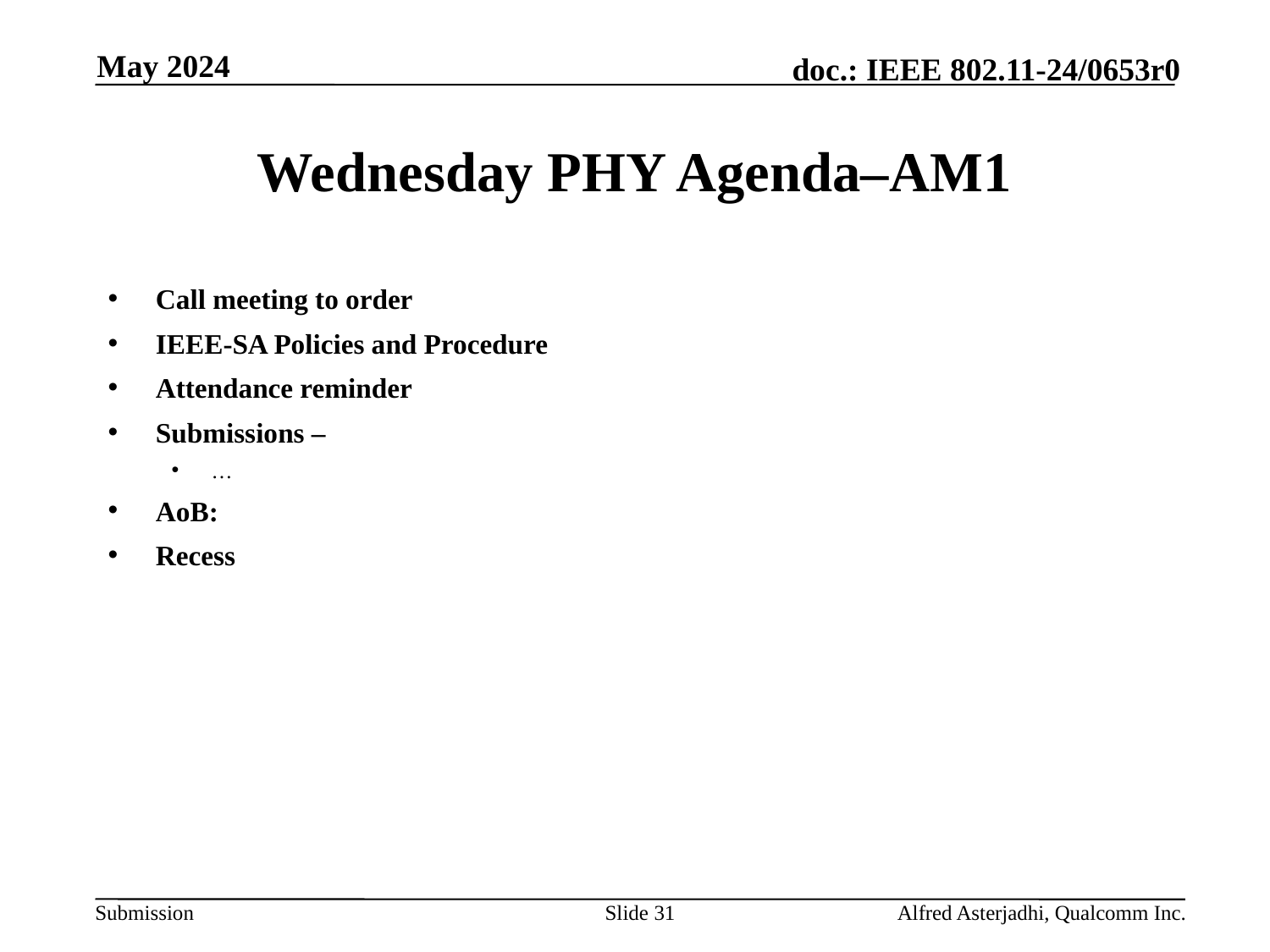

May 2024
# Wednesday PHY Agenda–AM1
Call meeting to order
IEEE-SA Policies and Procedure
Attendance reminder
Submissions –
…
AoB:
Recess
Slide 31
Alfred Asterjadhi, Qualcomm Inc.